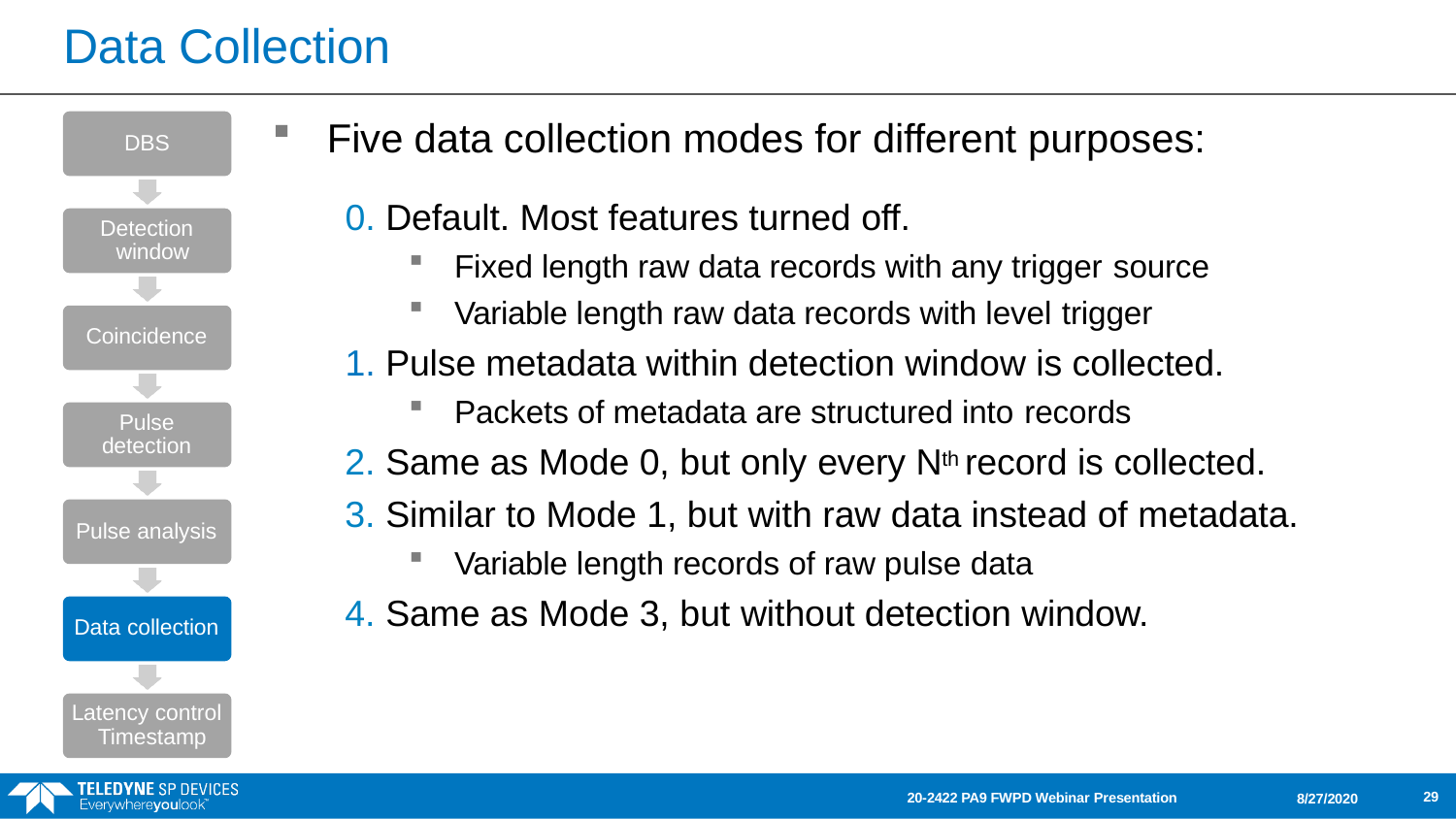

# Data Collection
Five data collection modes for different purposes:
0. Default. Most features turned off.

DBS

Detection  window
Fixed length raw data records with any trigger source
Variable length raw data records with level trigger

Coincidence
1. Pulse metadata within detection window is collected.

Packets of metadata are structured into records
Same as Mode 0, but only every Nth record is collected.
Similar to Mode 1, but with raw data instead of metadata.
Variable length records of raw pulse data
Same as Mode 3, but without detection window.
Pulse  detection

Pulse analysis

Data collection

Latency control  Timestamp
29
20-2422 PA9 FWPD Webinar Presentation
8/27/2020